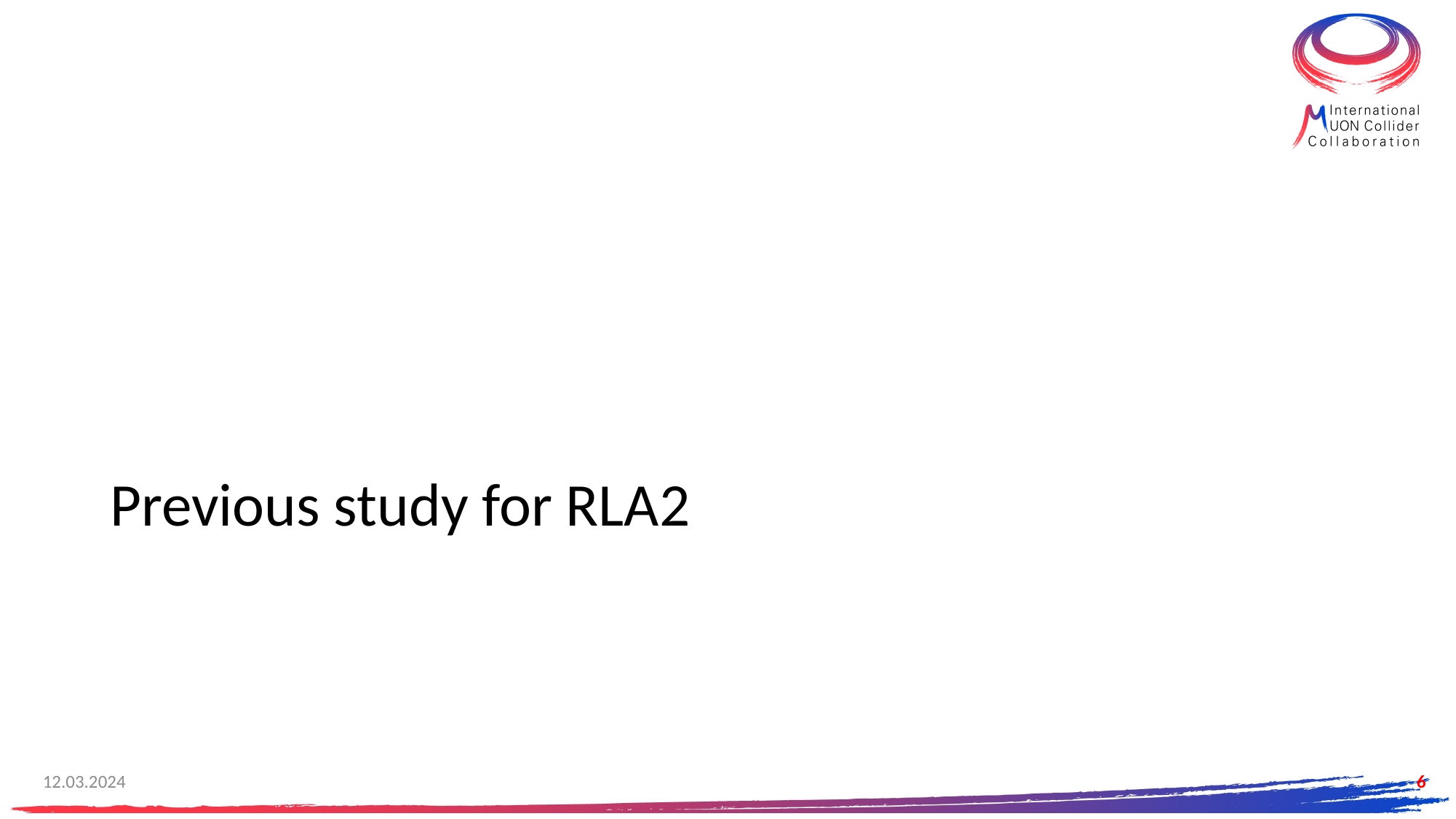

# Previous study for RLA2

6
12.03.2024